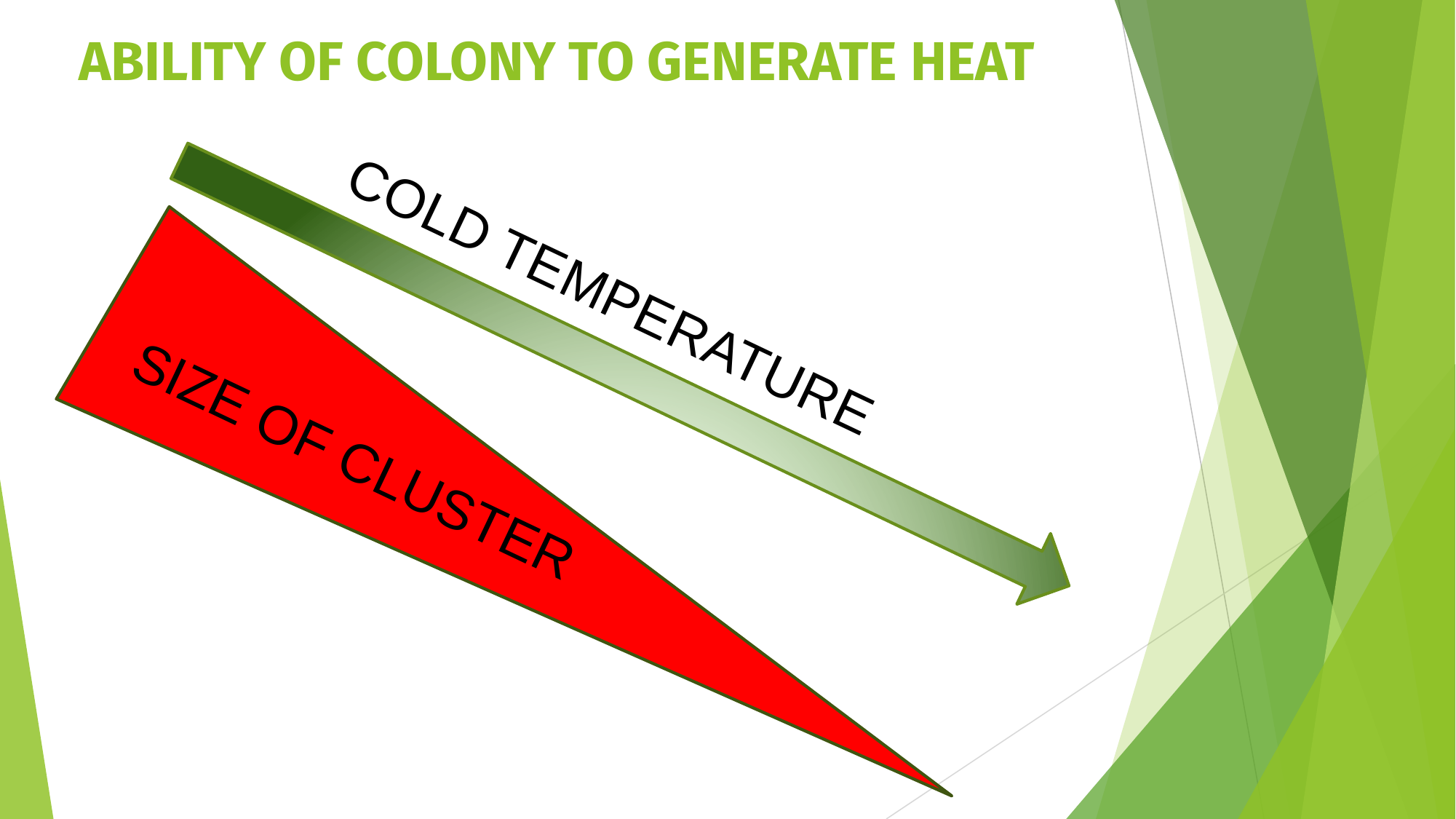

# ABILITY OF COLONY TO GENERATE HEAT

 COLD TEMPERATURE
SIZE OF CLUSTER